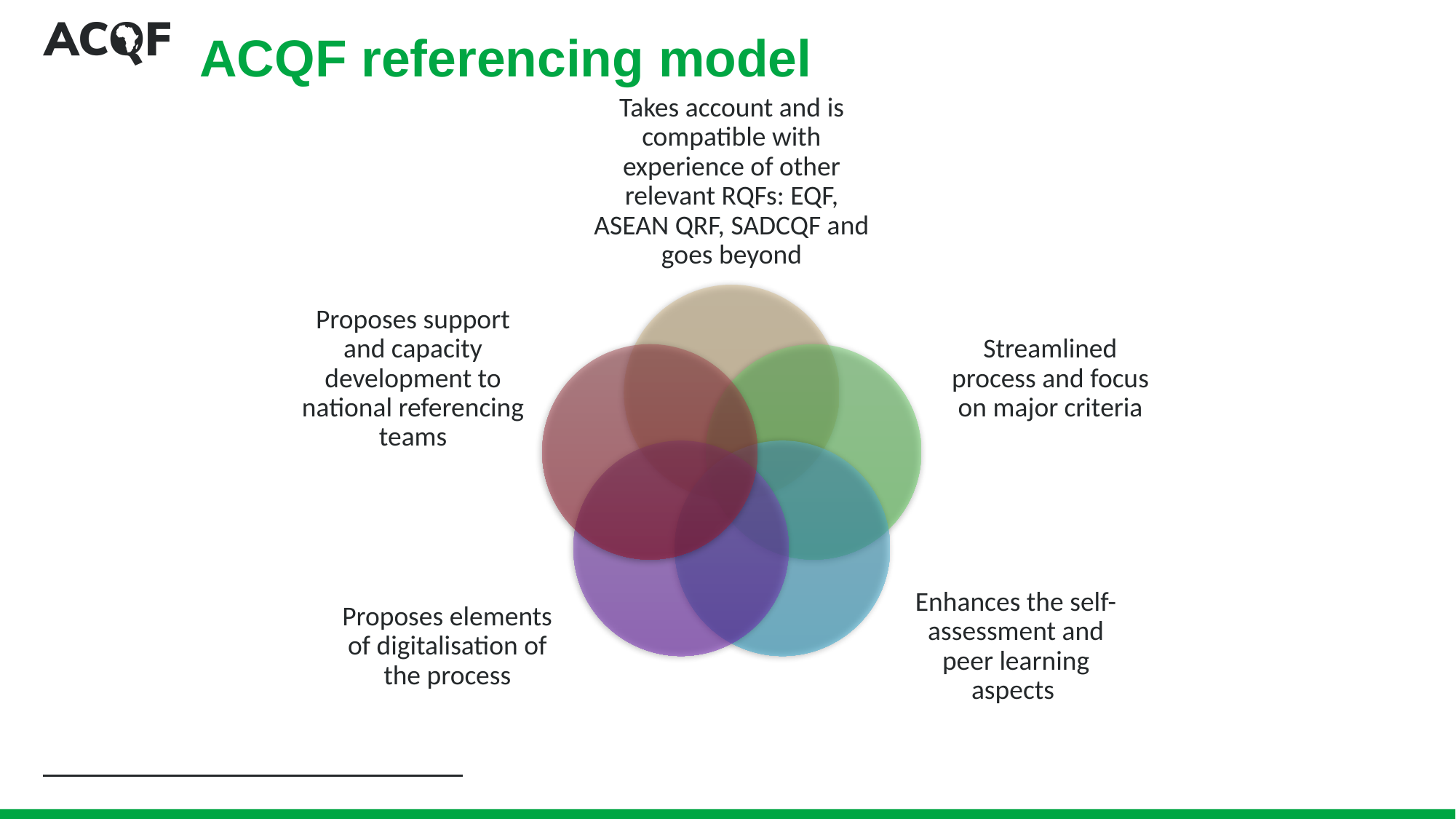

# ACQF referencing model
Takes account and is compatible with experience of other relevant RQFs: EQF, ASEAN QRF, SADCQF and goes beyond
Streamlined process and focus on major criteria
Enhances the self-assessment and peer learning aspects
Proposes elements of digitalisation of the process
Proposes support and capacity development to national referencing teams